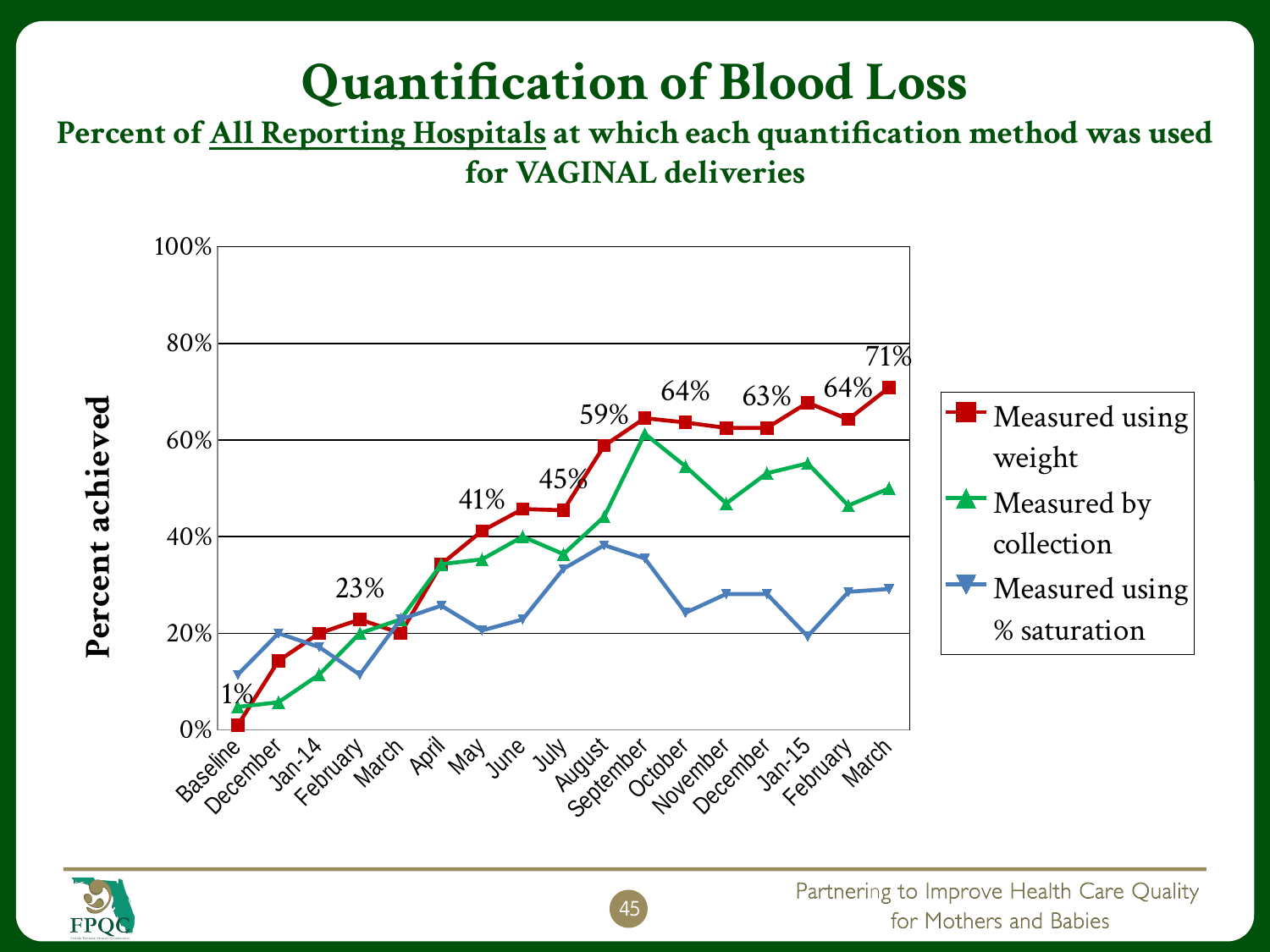

# Quantification of Blood Loss Percent of All Reporting Hospitals at which each quantification method was used for VAGINAL deliveries

### Chart

| Category | Measured using weight | Measured by collection | Measured using % saturation |
|---|---|---|---|
| Baseline | 0.009523809523809525 | 0.047619047619047616 | 0.1142857142857143 |
| December | 0.14285714285714288 | 0.05714285714285715 | 0.2 |
| Jan-14 | 0.2 | 0.1142857142857143 | 0.17142857142857143 |
| February | 0.2285714285714286 | 0.2 | 0.1142857142857143 |
| March | 0.2 | 0.2285714285714286 | 0.2285714285714286 |
| April | 0.34285714285714286 | 0.34285714285714286 | 0.2571428571428572 |
| May | 0.411764705882353 | 0.35294117647058826 | 0.2058823529411765 |
| June | 0.4571428571428572 | 0.4 | 0.2285714285714286 |
| July | 0.45454545454545453 | 0.3636363636363637 | 0.33333333333333337 |
| August | 0.5882352941176471 | 0.4411764705882353 | 0.38235294117647056 |
| September | 0.6451612903225806 | 0.6129032258064516 | 0.3548387096774194 |
| October | 0.6363636363636364 | 0.5454545454545455 | 0.24242424242424243 |
| November | 0.625 | 0.46875 | 0.28125 |
| December | 0.625 | 0.53125 | 0.28125 |
| Jan-15 | 0.6774193548387096 | 0.5517241379310345 | 0.19354838709677422 |
| February | 0.6428571428571429 | 0.4642857142857143 | 0.28571428571428575 |
| March | 0.7083333333333333 | 0.5 | 0.2916666666666667 |
45